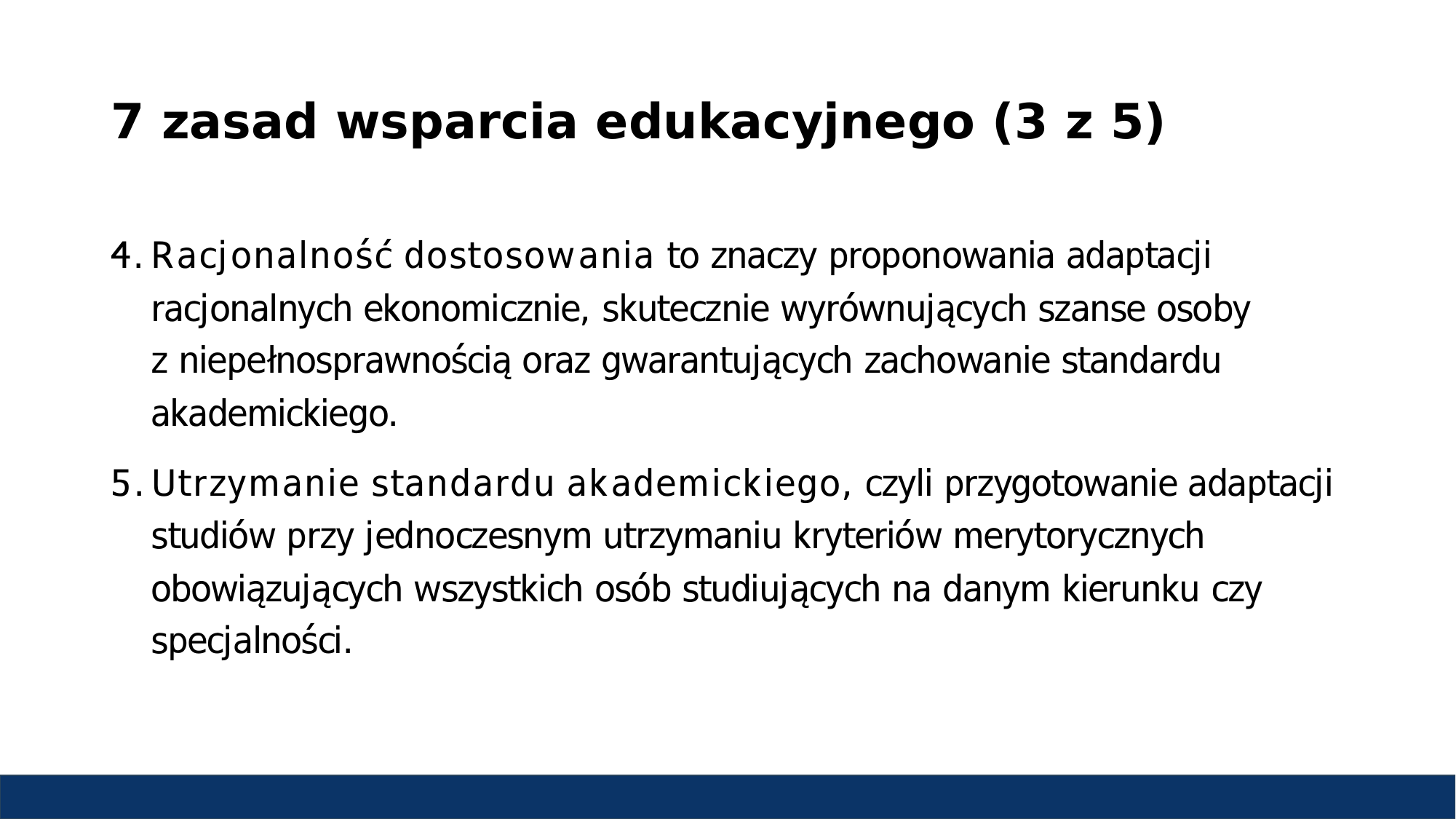

# 7 zasad wsparcia edukacyjnego (3 z 5)
Racjonalność dostosowania to znaczy proponowania adaptacji racjonalnych ekonomicznie, skutecznie wyrównujących szanse osoby z niepełnosprawnością oraz gwarantujących zachowanie standardu akademickiego.
Utrzymanie standardu akademickiego, czyli przygotowanie adaptacji studiów przy jednoczesnym utrzymaniu kryteriów merytorycznych obowiązujących wszystkich osób studiujących na danym kierunku czy specjalności.